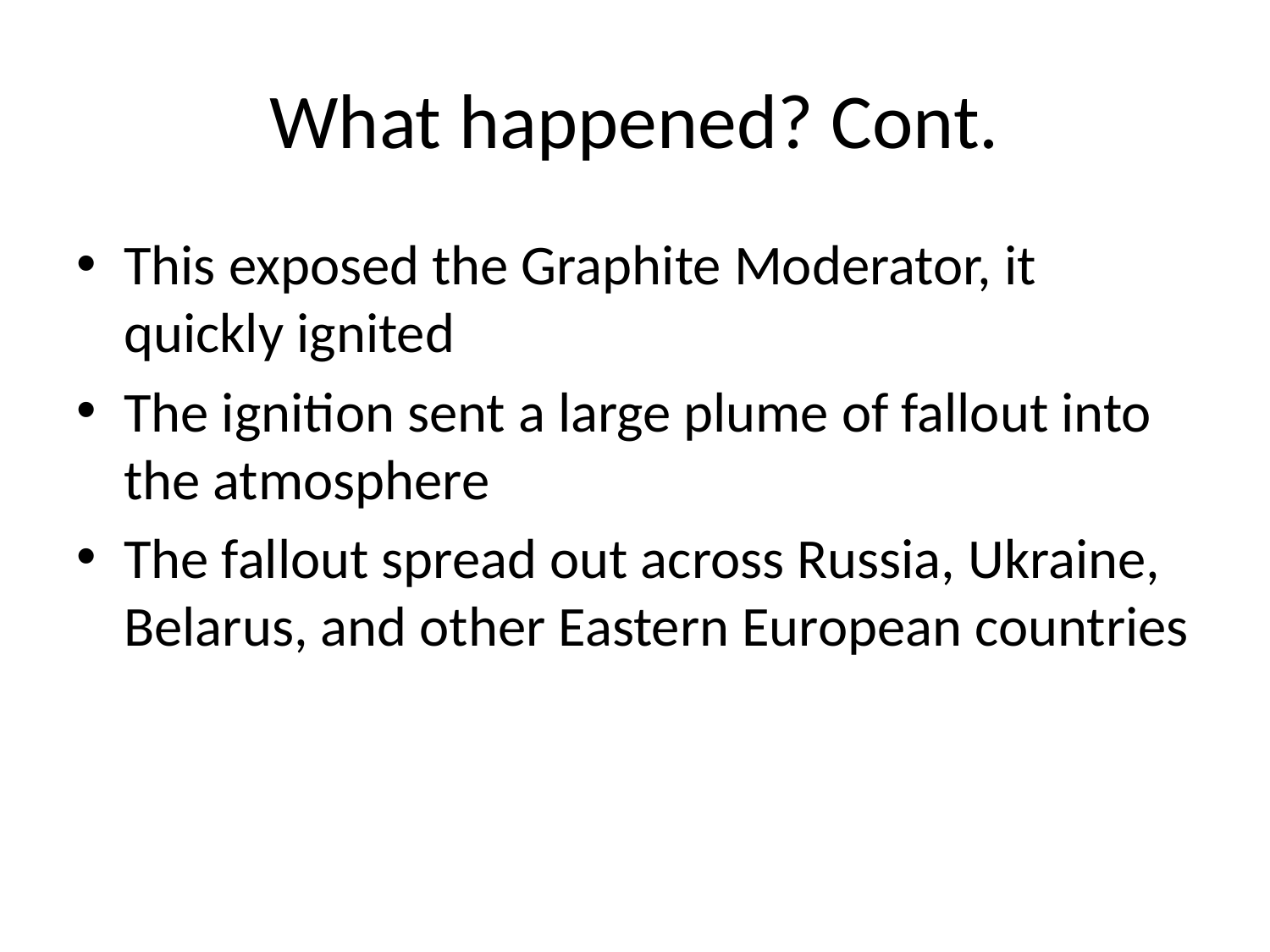

# What happened? Cont.
This exposed the Graphite Moderator, it quickly ignited
The ignition sent a large plume of fallout into the atmosphere
The fallout spread out across Russia, Ukraine, Belarus, and other Eastern European countries